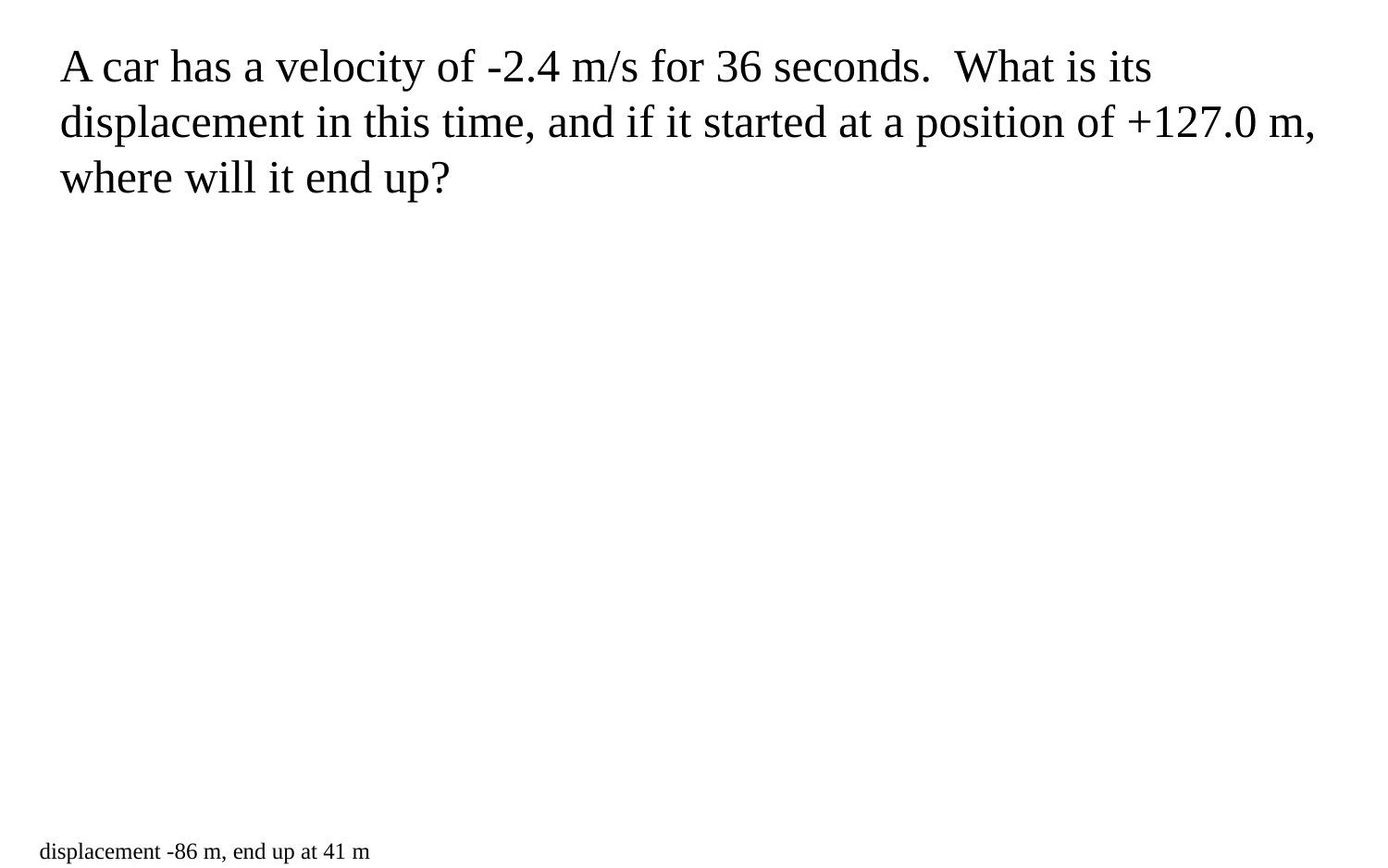

A car has a velocity of -2.4 m/s for 36 seconds.  What is its displacement in this time, and if it started at a position of +127.0 m, where will it end up?
displacement -86 m, end up at 41 m